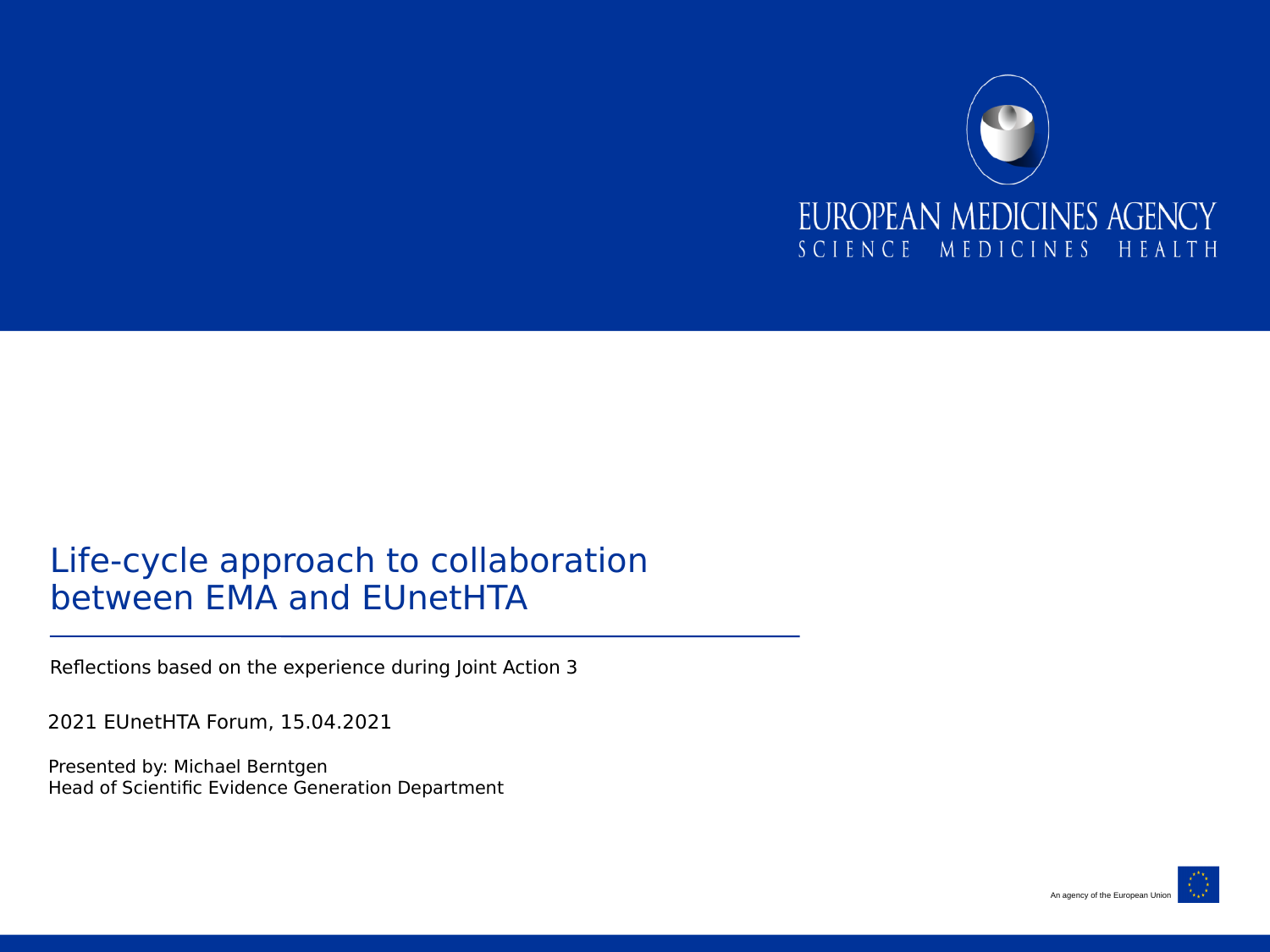

# Life-cycle approach to collaboration between EMA and EUnetHTA
Reflections based on the experience during Joint Action 3
2021 EUnetHTA Forum, 15.04.2021
Presented by: Michael Berntgen
Head of Scientific Evidence Generation Department